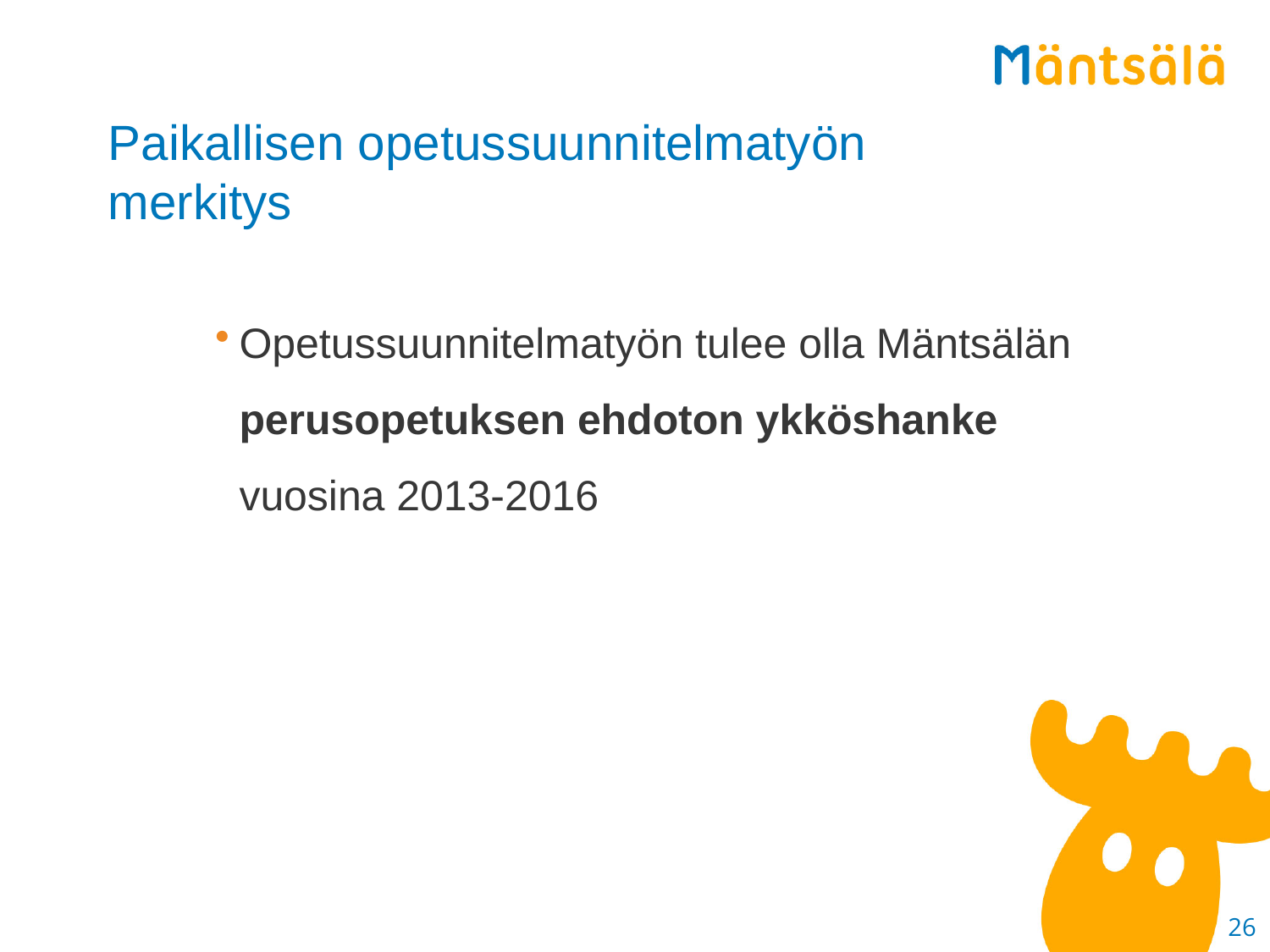

# Paikallisen opetussuunnitelmatyön merkitys
Opetussuunnitelmatyön tulee olla Mäntsälän perusopetuksen ehdoton ykköshanke
vuosina 2013-2016